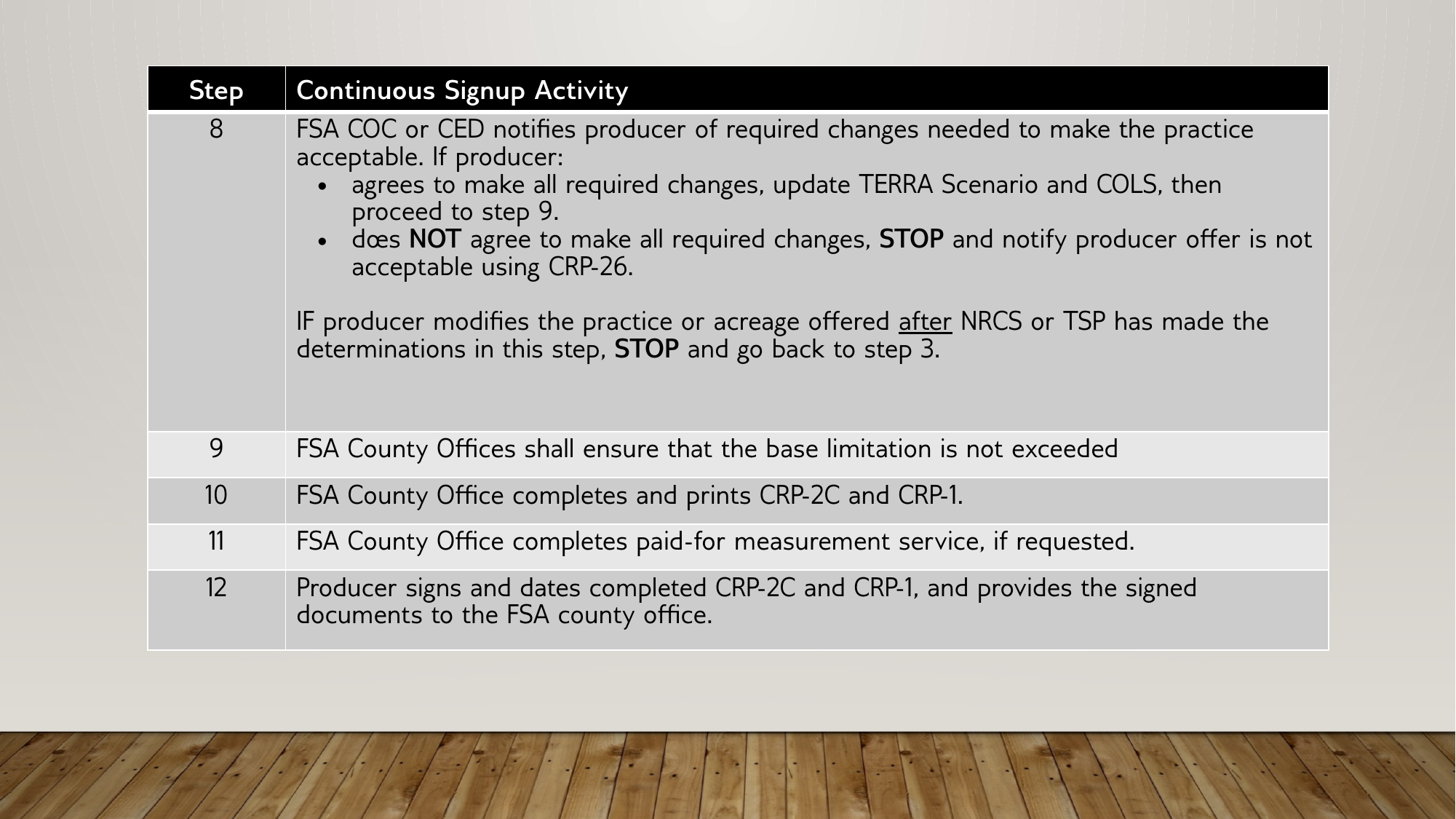

| Step | Continuous Signup Activity |
| --- | --- |
| 8 | FSA COC or CED notifies producer of required changes needed to make the practice acceptable. If producer: agrees to make all required changes, update TERRA Scenario and COLS, then proceed to step 9. does NOT agree to make all required changes, STOP and notify producer offer is not acceptable using CRP-26. IF producer modifies the practice or acreage offered after NRCS or TSP has made the determinations in this step, STOP and go back to step 3. |
| 9 | FSA County Offices shall ensure that the base limitation is not exceeded |
| 10 | FSA County Office completes and prints CRP-2C and CRP-1. |
| 11 | FSA County Office completes paid-for measurement service, if requested. |
| 12 | Producer signs and dates completed CRP-2C and CRP-1, and provides the signed documents to the FSA county office. |